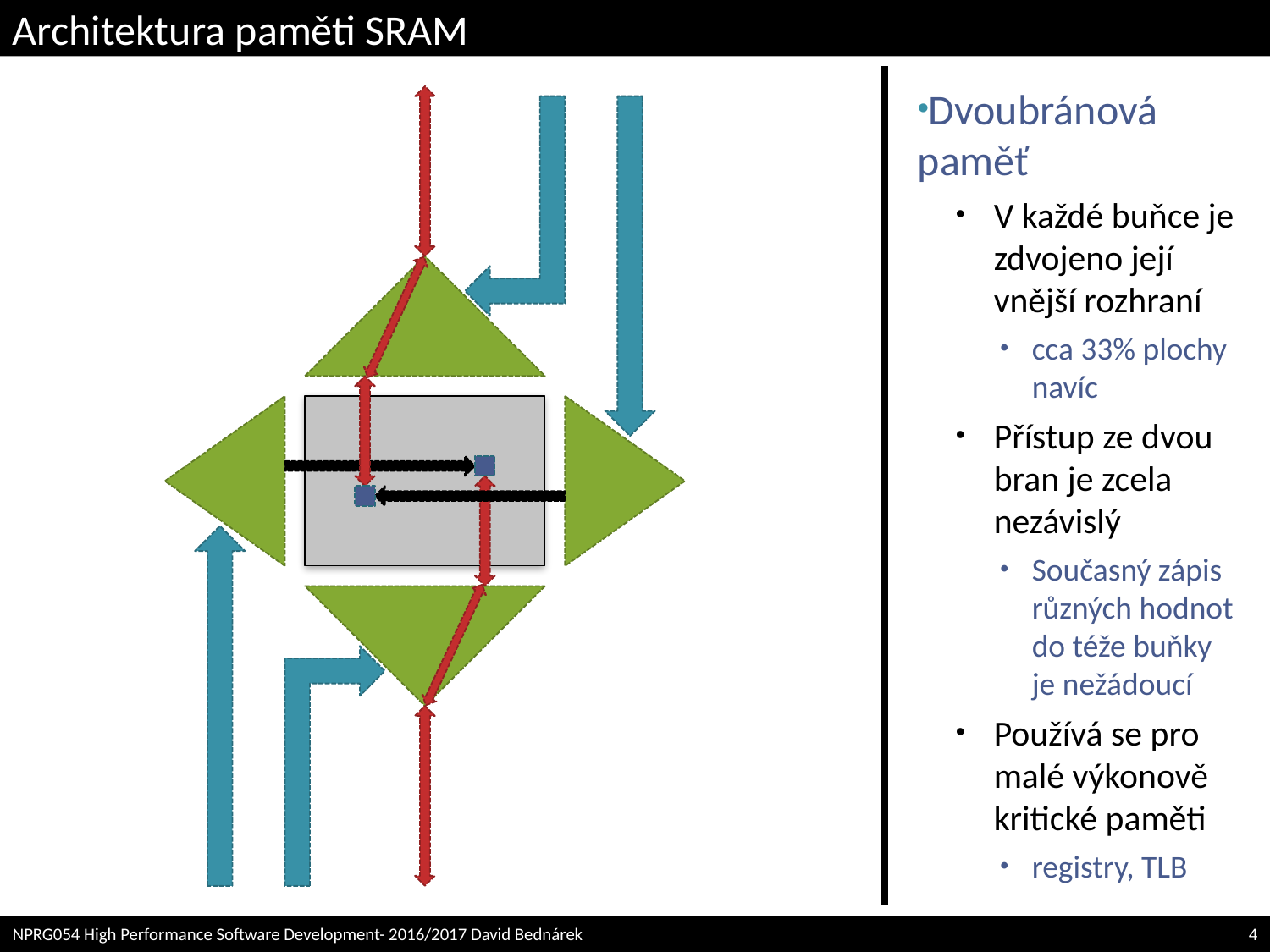

# Architektura paměti SRAM
Dvoubránová paměť
V každé buňce je zdvojeno její vnější rozhraní
cca 33% plochy navíc
Přístup ze dvou bran je zcela nezávislý
Současný zápis různých hodnot do téže buňky je nežádoucí
Používá se pro malé výkonově kritické paměti
registry, TLB

NPRG054 High Performance Software Development- 2016/2017 David Bednárek
4